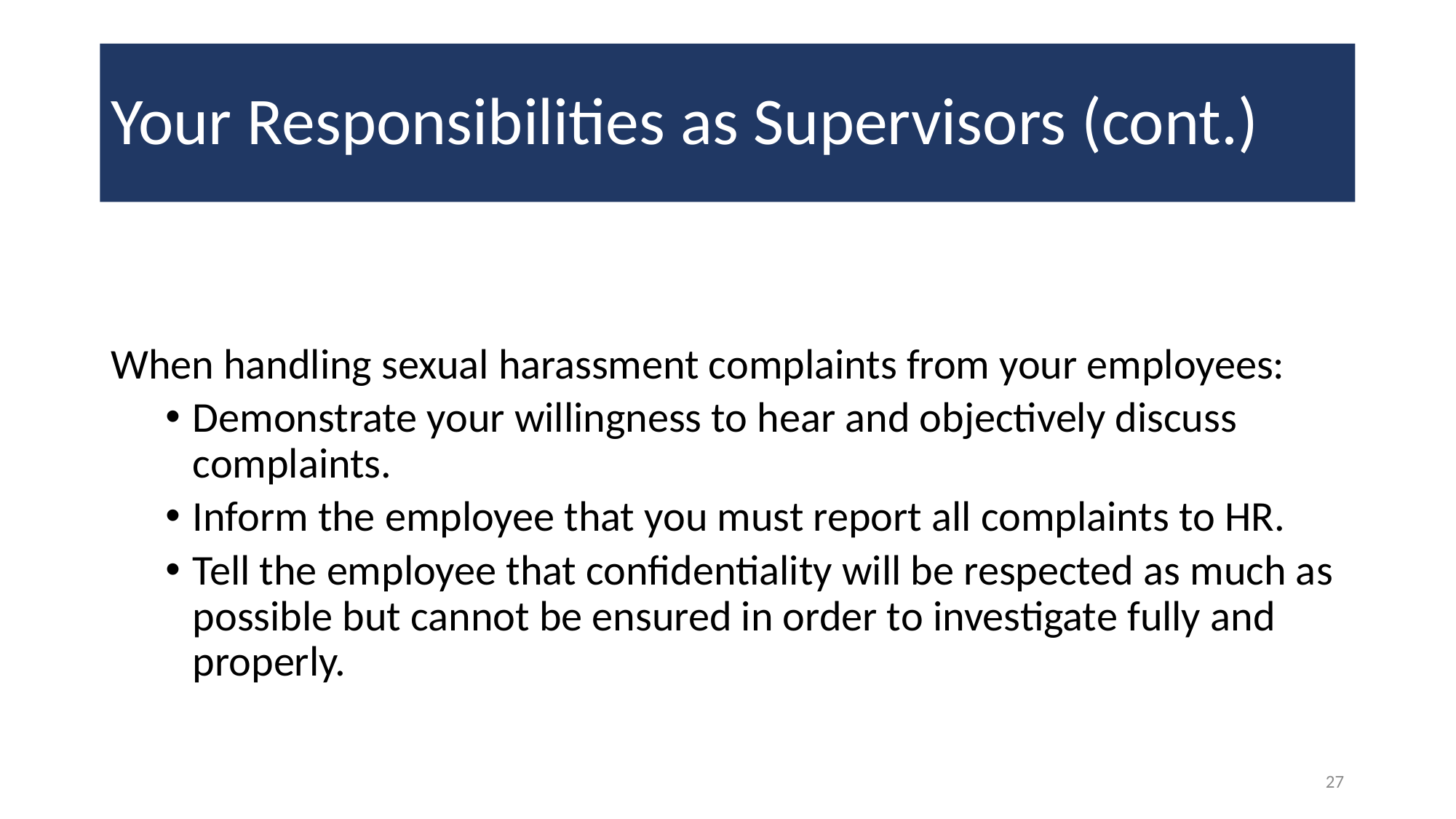

# Your Responsibilities as Supervisors (cont.)
When handling sexual harassment complaints from your employees:
Demonstrate your willingness to hear and objectively discuss complaints.
Inform the employee that you must report all complaints to HR.
Tell the employee that confidentiality will be respected as much as possible but cannot be ensured in order to investigate fully and properly.

27